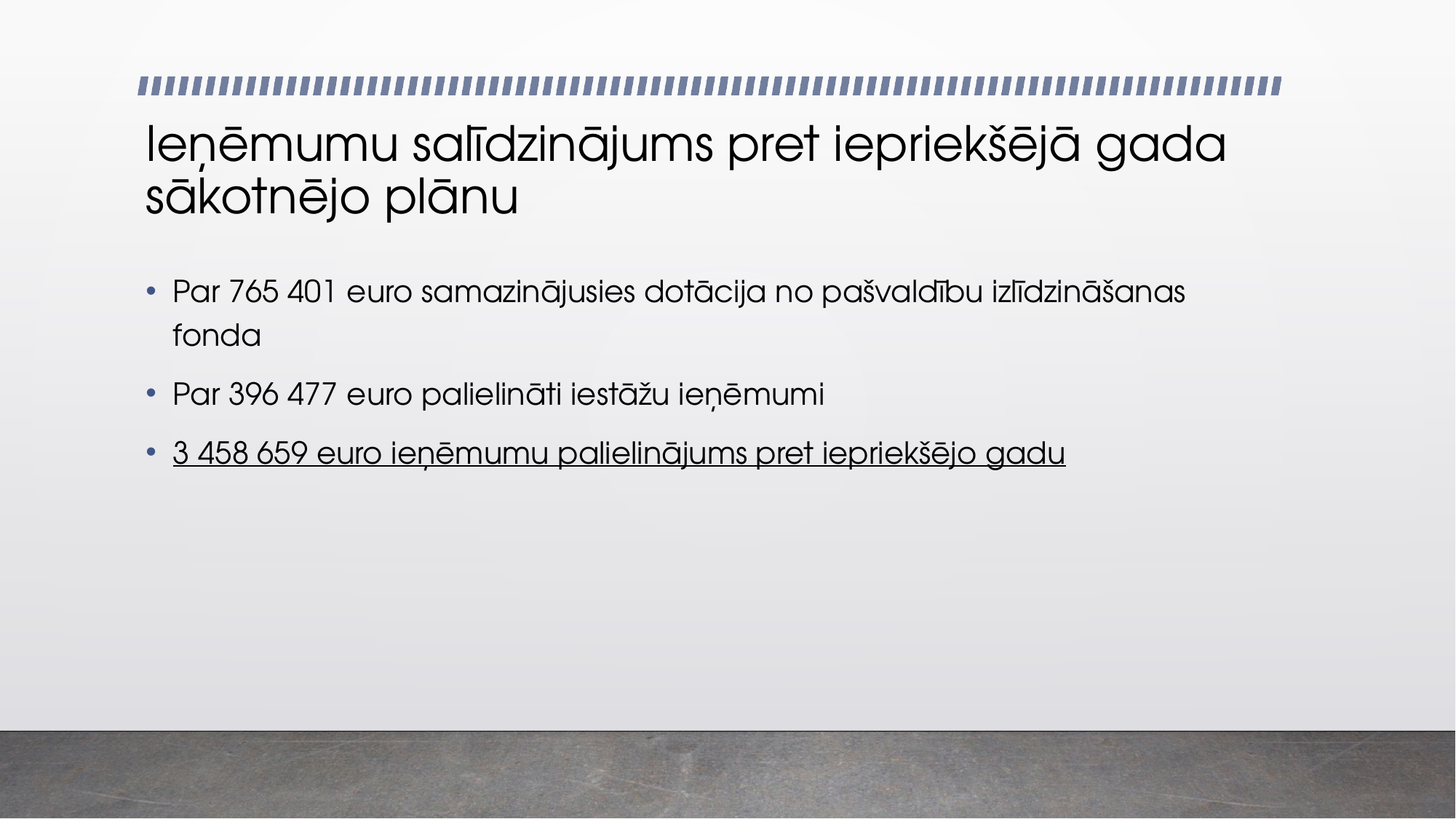

# Ieņēmumu salīdzinājums pret iepriekšējā gada sākotnējo plānu
Par 765 401 euro samazinājusies dotācija no pašvaldību izlīdzināšanas fonda
Par 396 477 euro palielināti iestāžu ieņēmumi
3 458 659 euro ieņēmumu palielinājums pret iepriekšējo gadu